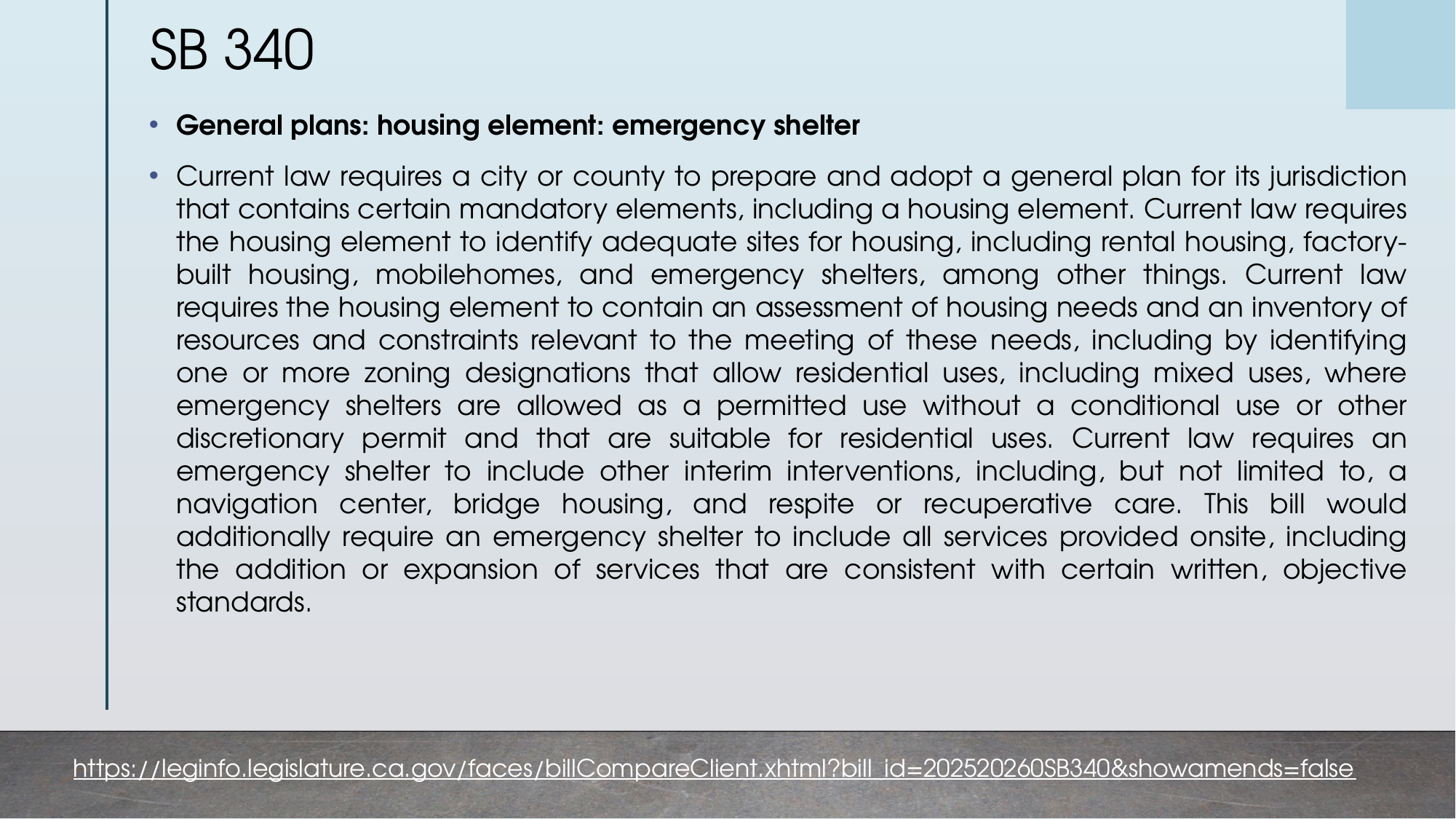

# SB 340
General plans: housing element: emergency shelter
Current law requires a city or county to prepare and adopt a general plan for its jurisdiction that contains certain mandatory elements, including a housing element. Current law requires the housing element to identify adequate sites for housing, including rental housing, factory-built housing, mobilehomes, and emergency shelters, among other things. Current law requires the housing element to contain an assessment of housing needs and an inventory of resources and constraints relevant to the meeting of these needs, including by identifying one or more zoning designations that allow residential uses, including mixed uses, where emergency shelters are allowed as a permitted use without a conditional use or other discretionary permit and that are suitable for residential uses. Current law requires an emergency shelter to include other interim interventions, including, but not limited to, a navigation center, bridge housing, and respite or recuperative care. This bill would additionally require an emergency shelter to include all services provided onsite, including the addition or expansion of services that are consistent with certain written, objective standards.
https://leginfo.legislature.ca.gov/faces/billCompareClient.xhtml?bill_id=202520260SB340&showamends=false